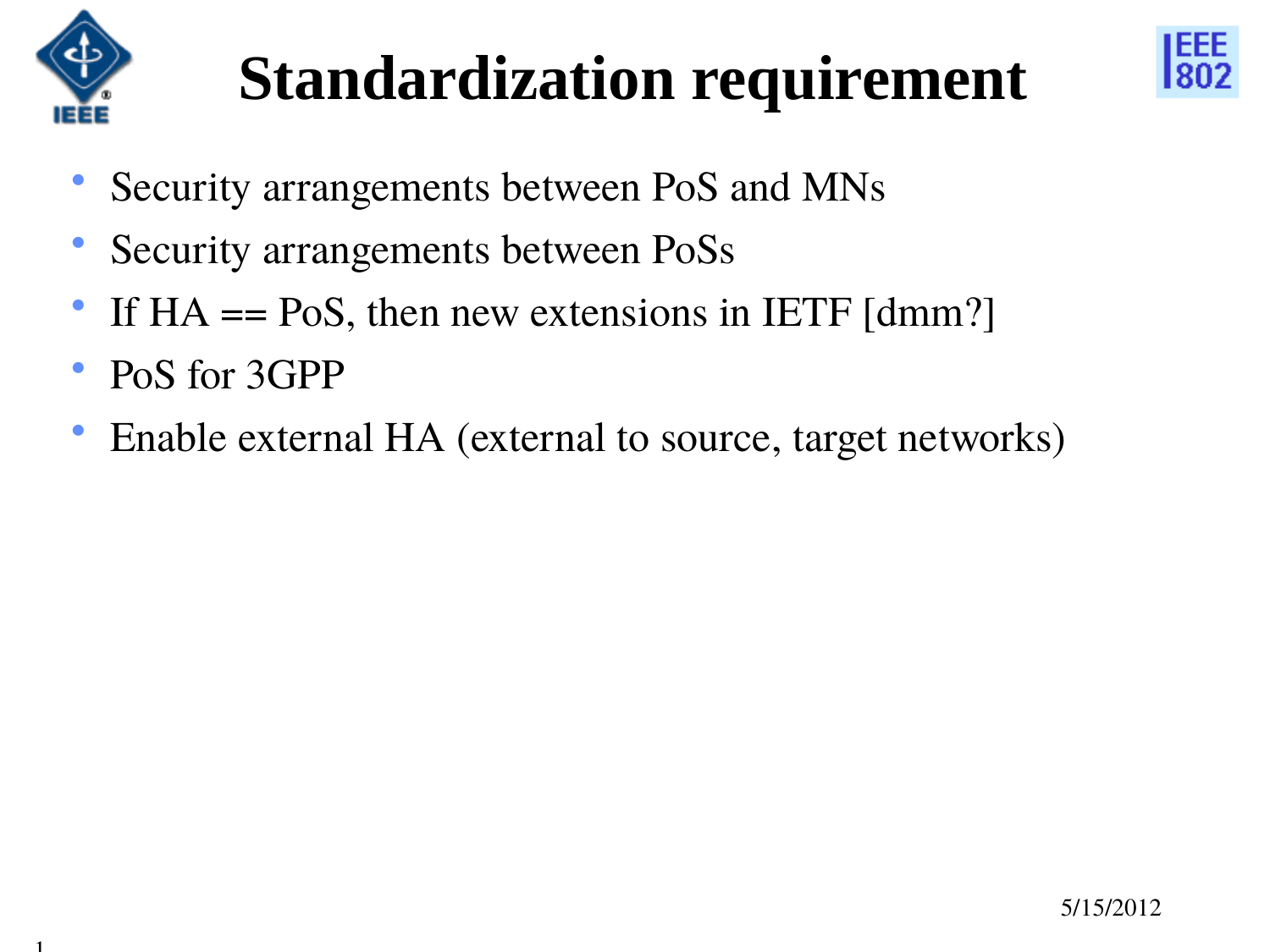

# Standardization requirement
Security arrangements between PoS and MNs
Security arrangements between PoSs
If HA == PoS, then new extensions in IETF [dmm?]
PoS for 3GPP
Enable external HA (external to source, target networks)

5/15/2012
15